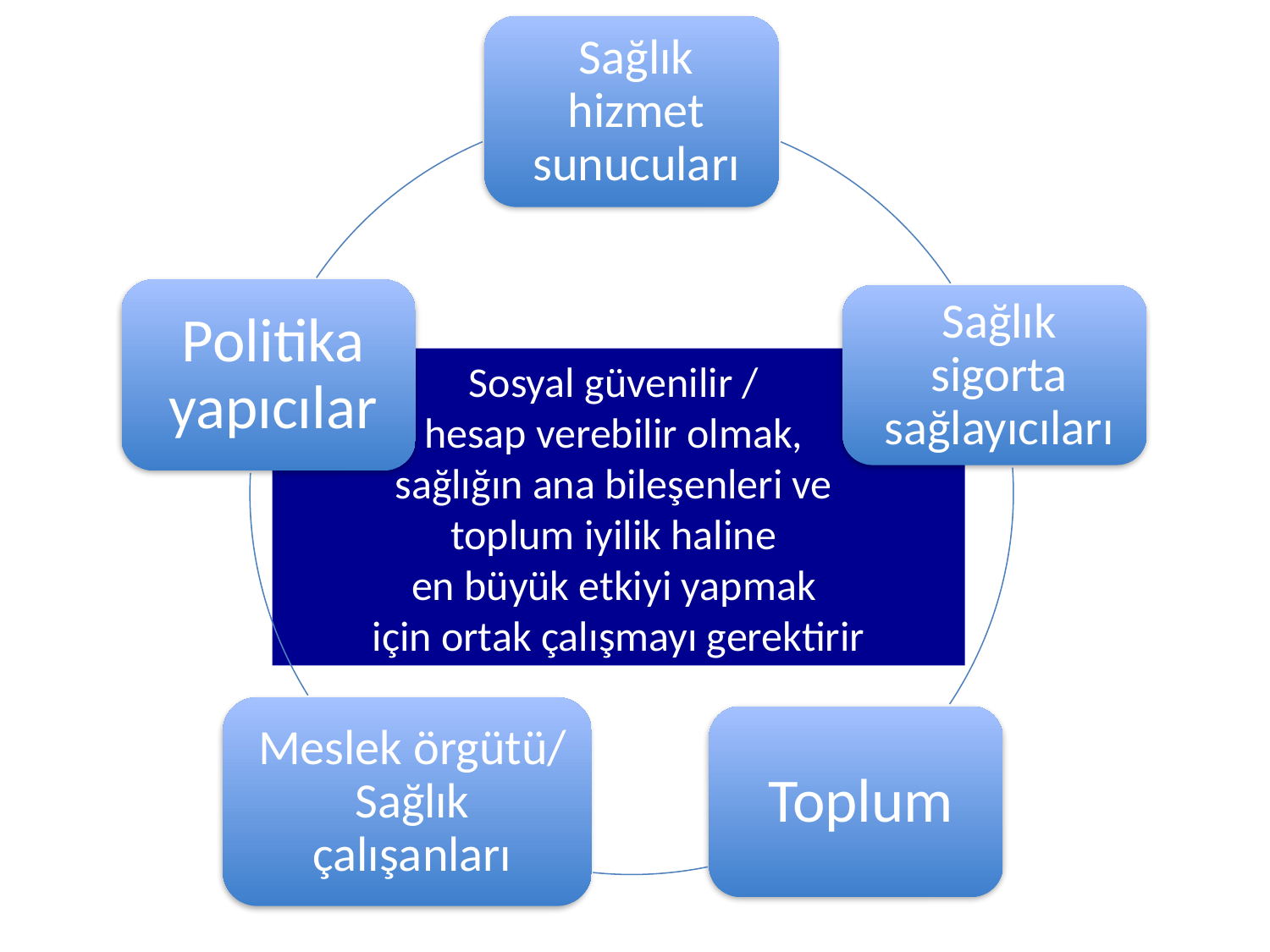

Sağlık hizmet sunucuları
Sağlık sigorta sağlayıcıları
Toplum
Meslek örgütü/ Sağlık çalışanları
Politika yapıcılar
Sosyal güvenilir /
hesap verebilir olmak,
sağlığın ana bileşenleri ve
toplum iyilik haline
en büyük etkiyi yapmak
için ortak çalışmayı gerektirir